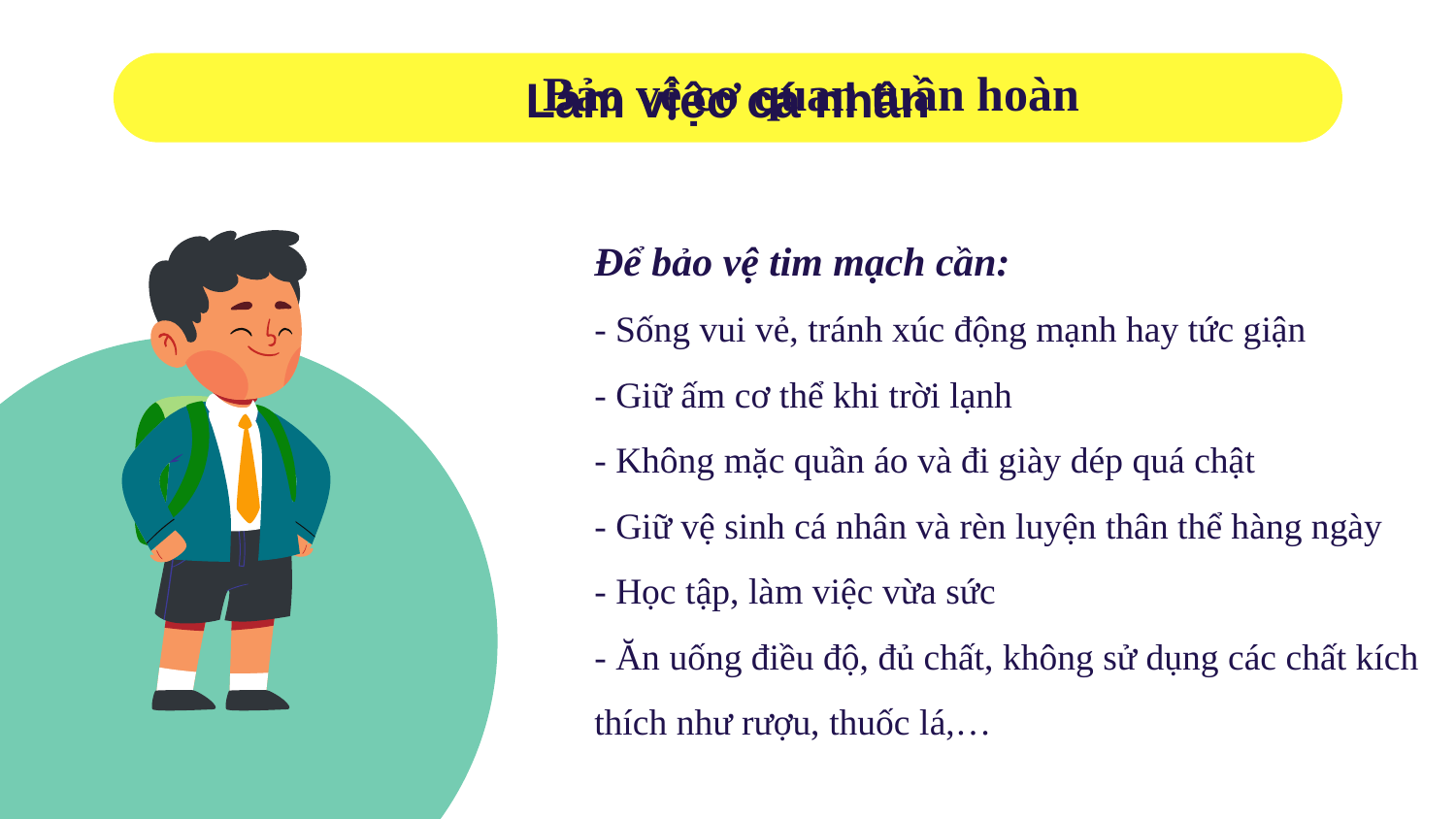

# Làm việc cá nhân
Bảo vệ cơ quan tuần hoàn
Để bảo vệ tim mạch cần:
- Sống vui vẻ, tránh xúc động mạnh hay tức giận
- Giữ ấm cơ thể khi trời lạnh
- Không mặc quần áo và đi giày dép quá chật
- Giữ vệ sinh cá nhân và rèn luyện thân thể hàng ngày
- Học tập, làm việc vừa sức
- Ăn uống điều độ, đủ chất, không sử dụng các chất kích thích như rượu, thuốc lá,…